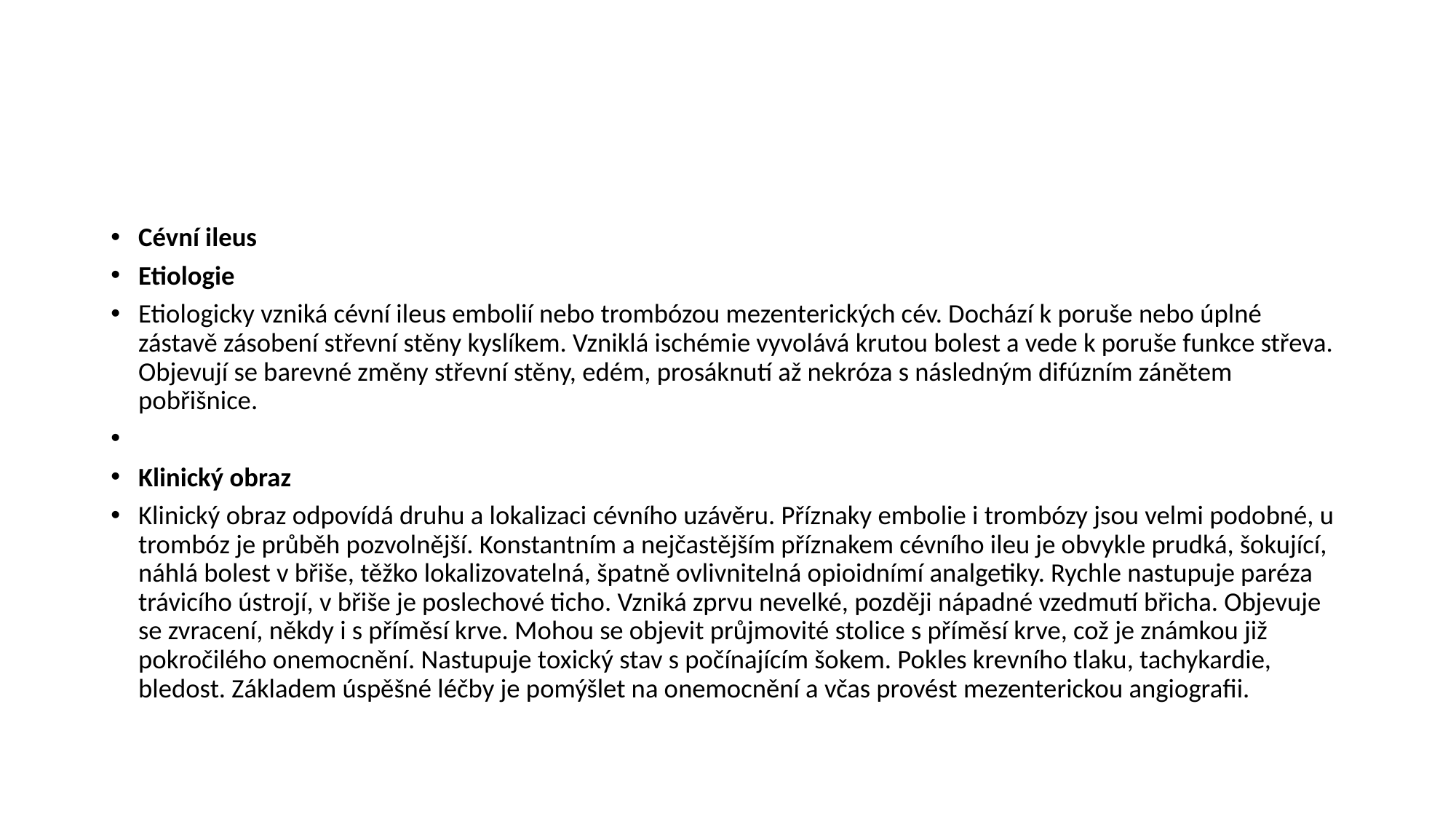

#
Cévní ileus
Etiologie
Etiologicky vzniká cévní ileus embolií nebo trombózou mezenterických cév. Dochází k poruše nebo úplné zástavě zásobení střevní stěny kyslíkem. Vzniklá ischémie vyvolává krutou bolest a vede k poruše funkce střeva. Objevují se barevné změny střevní stěny, edém, prosáknutí až nekróza s následným difúzním zánětem pobřišnice.

Klinický obraz
Klinický obraz odpovídá druhu a lokalizaci cévního uzávěru. Příznaky embolie i trombózy jsou velmi podobné, u trombóz je průběh pozvolnější. Konstantním a nejčastějším příznakem cévního ileu je obvykle prudká, šokující, náhlá bolest v břiše, těžko lokalizovatelná, špatně ovlivnitelná opioidnímí analgetiky. Rychle nastupuje paréza trávicího ústrojí, v břiše je poslechové ticho. Vzniká zprvu nevelké, později nápadné vzedmutí břicha. Objevuje se zvracení, někdy i s příměsí krve. Mohou se objevit průjmovité stolice s příměsí krve, což je známkou již pokročilého onemocnění. Nastupuje toxický stav s počínajícím šokem. Pokles krevního tlaku, tachykardie, bledost. Základem úspěšné léčby je pomýšlet na onemocnění a včas provést mezenterickou angiografii.